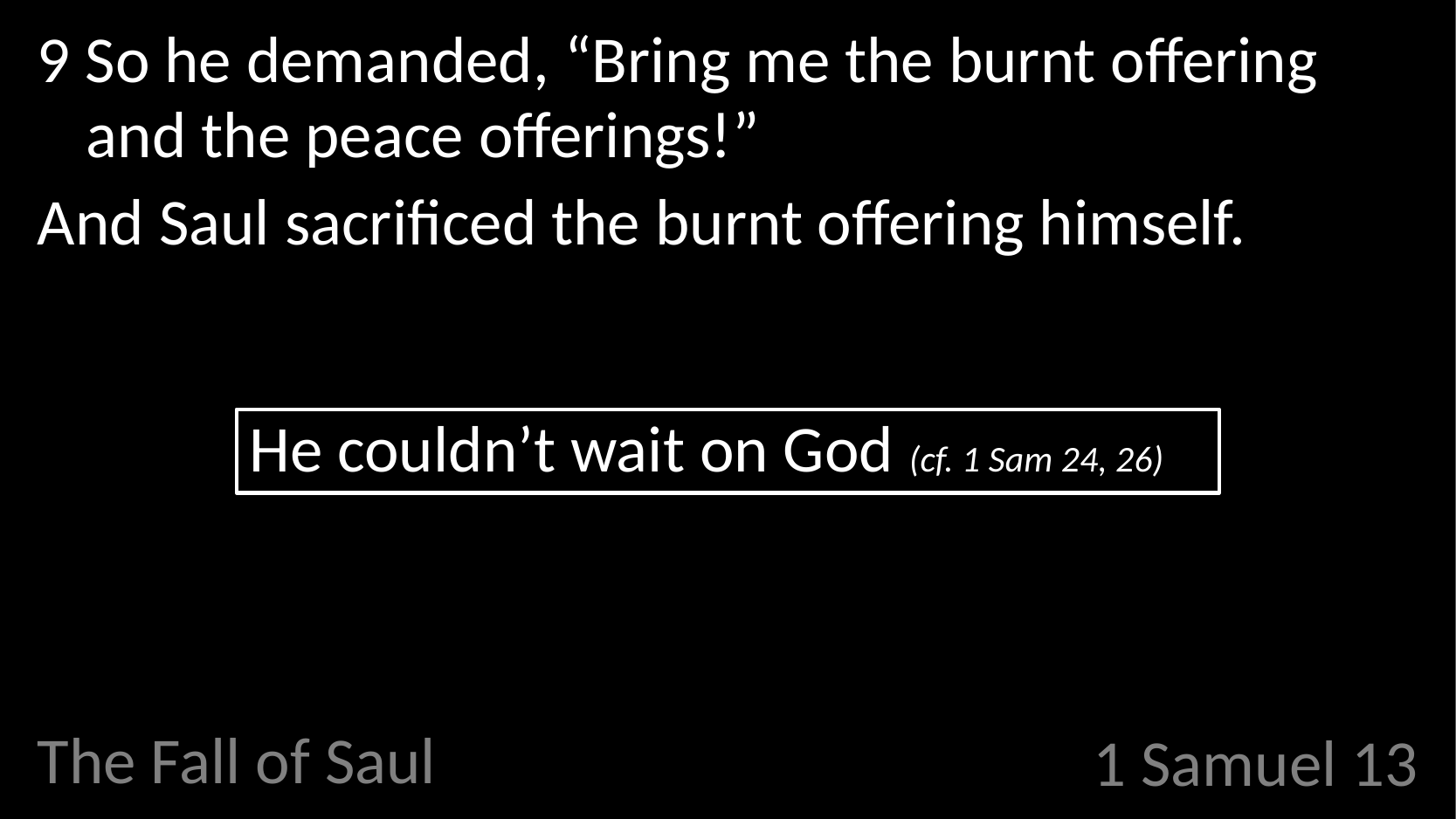

9 So he demanded, “Bring me the burnt offering and the peace offerings!”
And Saul sacrificed the burnt offering himself.
He couldn’t wait on God (cf. 1 Sam 24, 26)
The Fall of Saul
# 1 Samuel 13